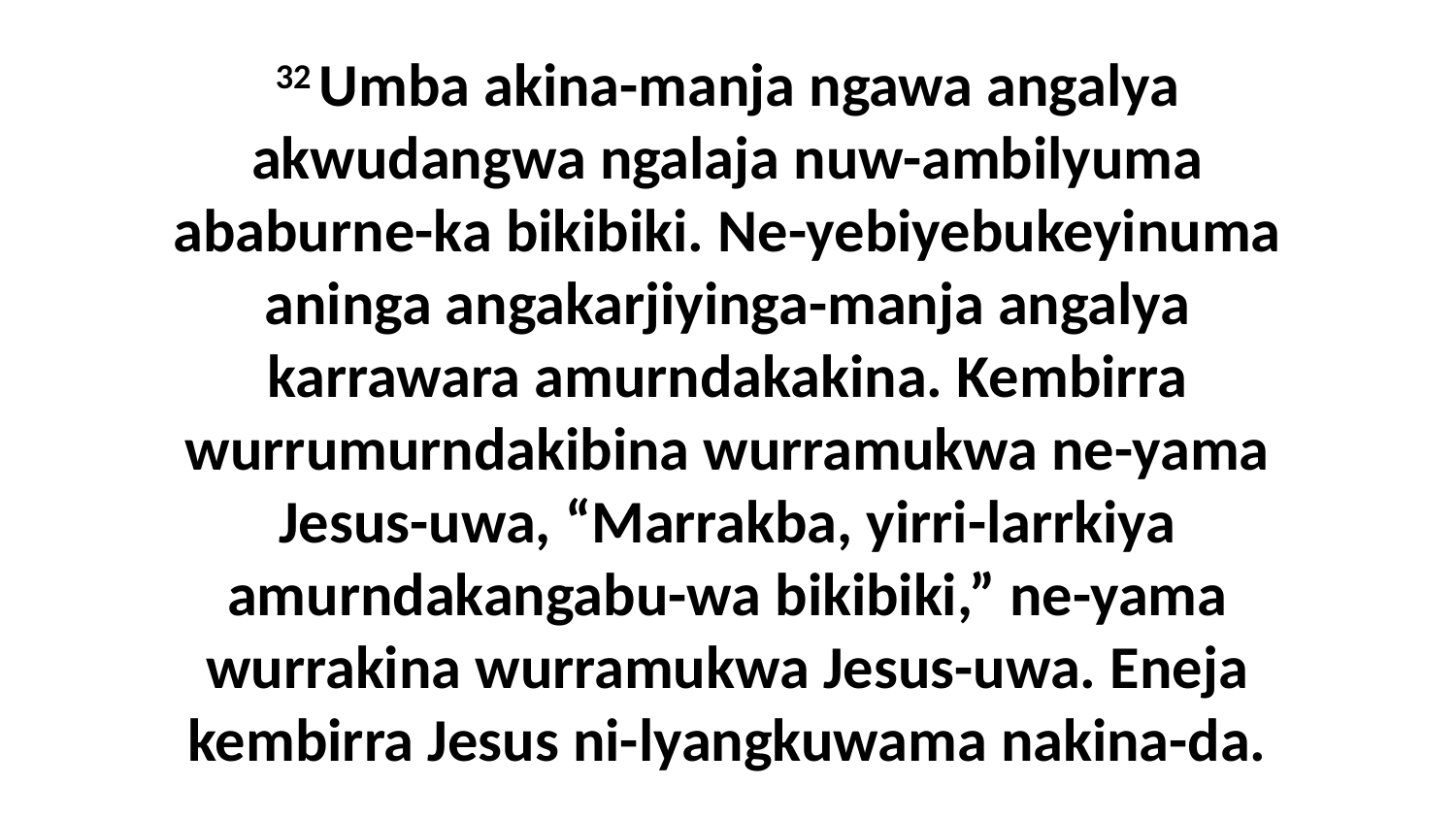

32 Umba akina-manja ngawa angalya akwudangwa ngalaja nuw-ambilyuma ababurne-ka bikibiki. Ne-yebiyebukeyinuma aninga angakarjiyinga-manja angalya karrawara amurndakakina. Kembirra wurrumurndakibina wurramukwa ne-yama Jesus-uwa, “Marrakba, yirri-larrkiya amurndakangabu-wa bikibiki,” ne-yama wurrakina wurramukwa Jesus-uwa. Eneja kembirra Jesus ni-lyangkuwama nakina-da.